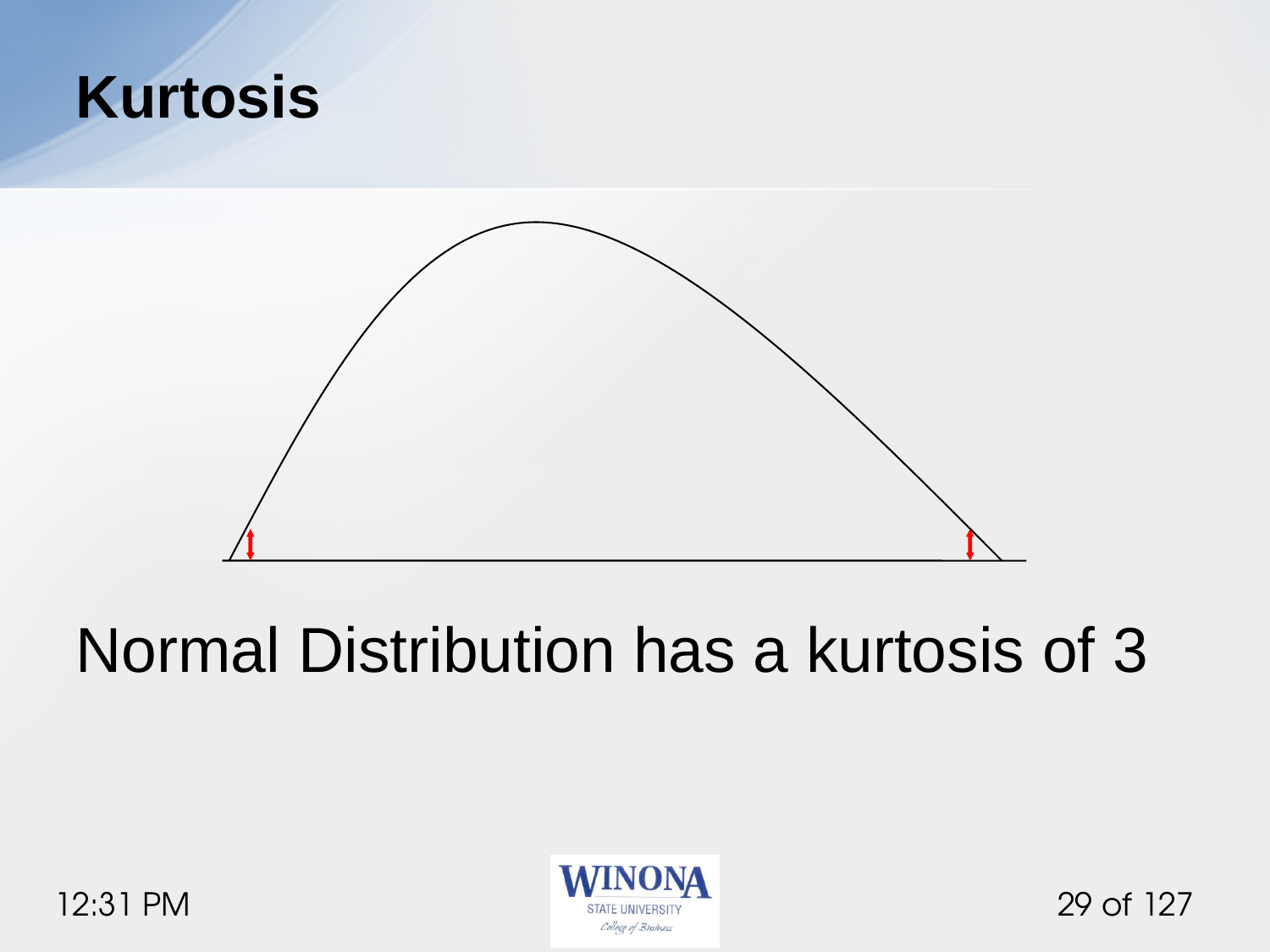

# Kurtosis

Normal Distribution has a kurtosis of 3